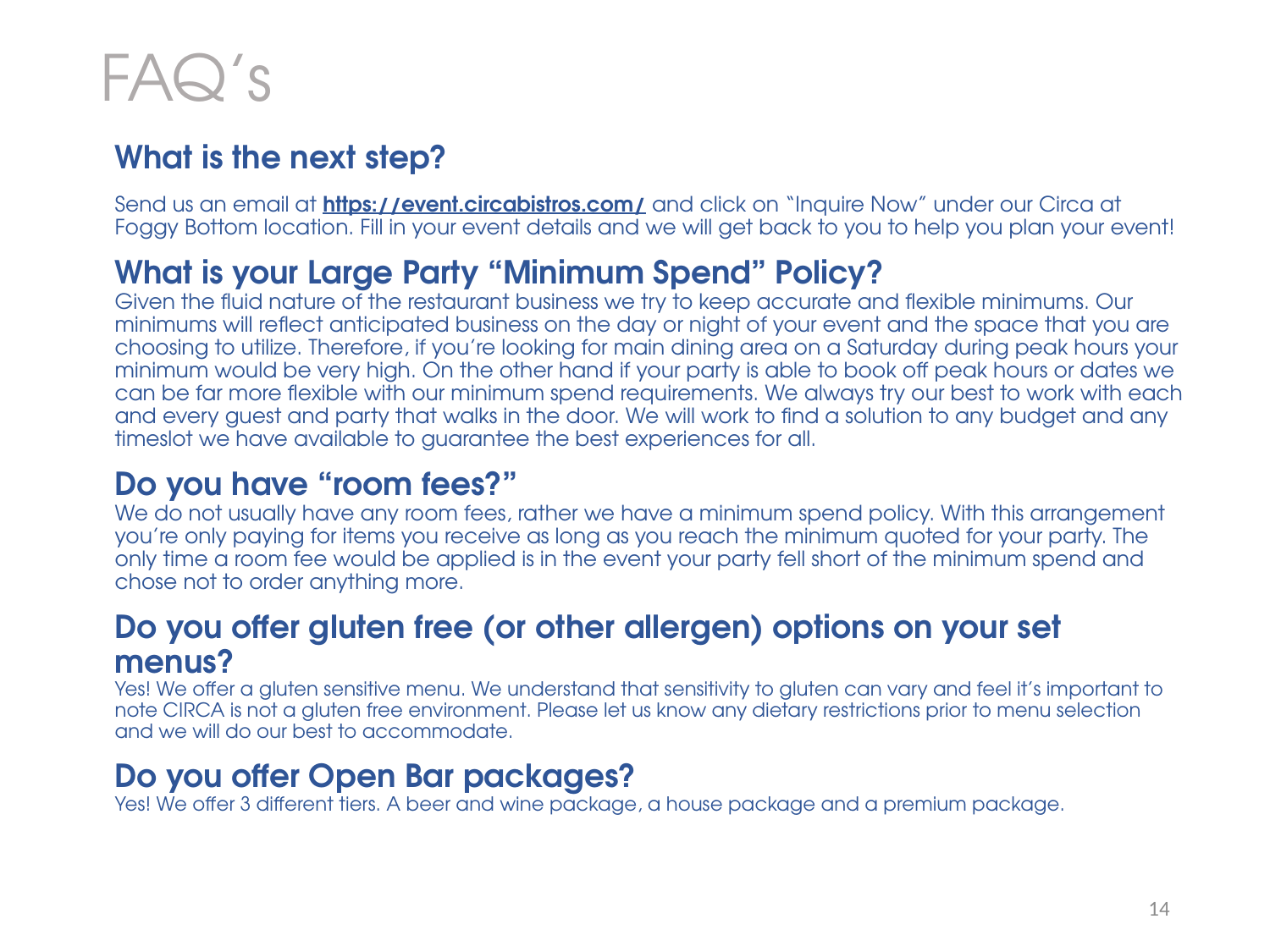

# FAQ’s
What is the next step?
Send us an email at https://event.circabistros.com/ and click on “Inquire Now” under our Circa at Foggy Bottom location. Fill in your event details and we will get back to you to help you plan your event!
What is your Large Party “Minimum Spend” Policy?
Given the fluid nature of the restaurant business we try to keep accurate and flexible minimums. Our minimums will reflect anticipated business on the day or night of your event and the space that you are choosing to utilize. Therefore, if you’re looking for main dining area on a Saturday during peak hours your minimum would be very high. On the other hand if your party is able to book off peak hours or dates we can be far more flexible with our minimum spend requirements. We always try our best to work with each and every guest and party that walks in the door. We will work to find a solution to any budget and any timeslot we have available to guarantee the best experiences for all.
Do you have “room fees?”
We do not usually have any room fees, rather we have a minimum spend policy. With this arrangement you’re only paying for items you receive as long as you reach the minimum quoted for your party. The only time a room fee would be applied is in the event your party fell short of the minimum spend and chose not to order anything more.
Do you offer gluten free (or other allergen) options on your set menus?
Yes! We offer a gluten sensitive menu. We understand that sensitivity to gluten can vary and feel it’s important to note CIRCA is not a gluten free environment. Please let us know any dietary restrictions prior to menu selection and we will do our best to accommodate.
Do you offer Open Bar packages?
Yes! We offer 3 different tiers. A beer and wine package, a house package and a premium package.
14